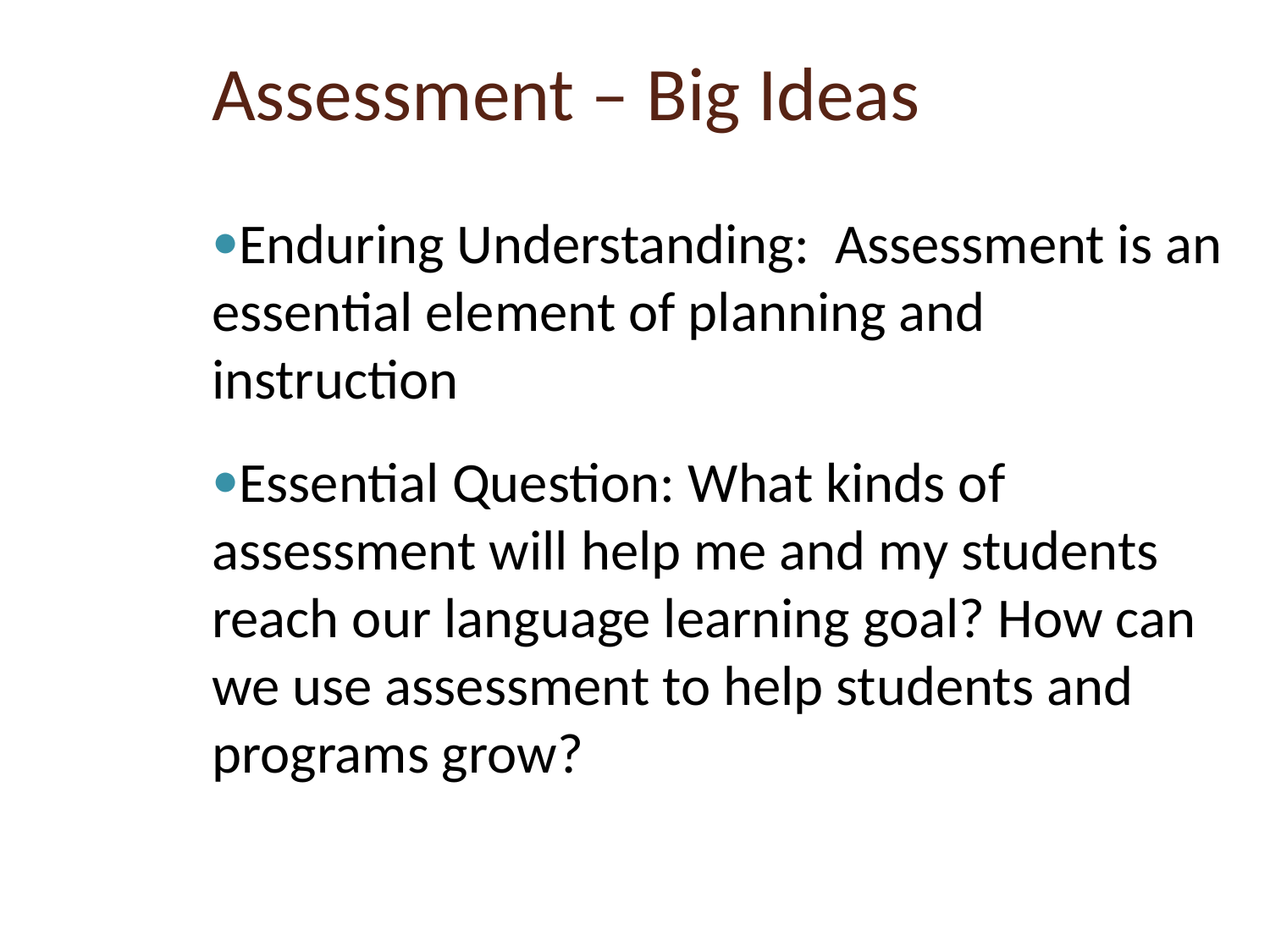

# Assessment – Big Ideas
Enduring Understanding:  Assessment is an essential element of planning and instruction
Essential Question: What kinds of assessment will help me and my students reach our language learning goal? How can we use assessment to help students and programs grow?